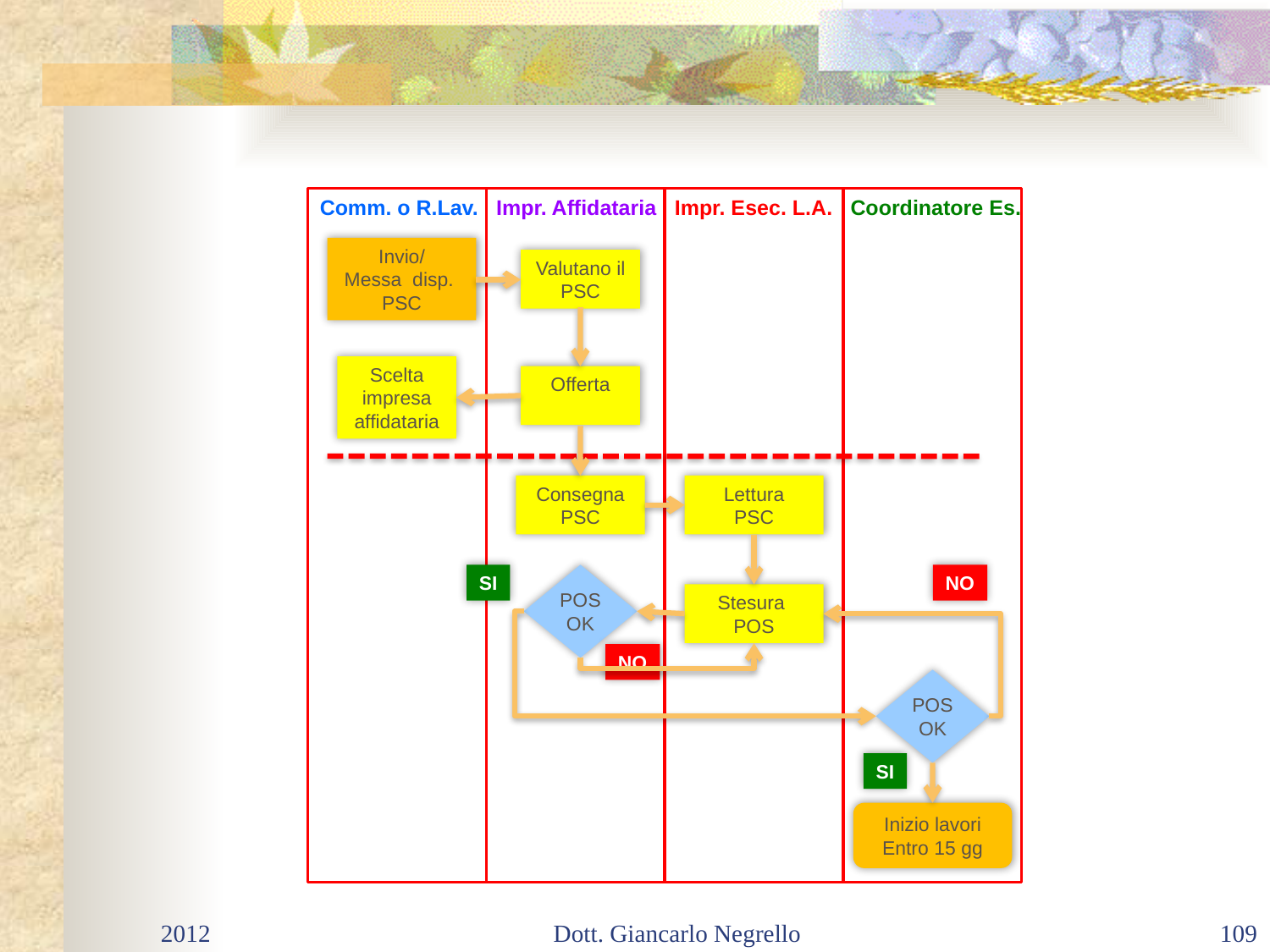

#

Comm. o R.Lav.   Impr. Affidataria   Impr. Esec. L.A.   Coordinatore Es.

Invio/
Messa  disp.
PSC
Valutano il PSC
Scelta impresa affidataria
Offerta

Consegna
PSC
Lettura
PSC
SI
POS
OK
NO
Stesura
POS
NO
POS
OK
SI
Inizio lavori
Entro 15 gg
2012
Dott. Giancarlo Negrello
109